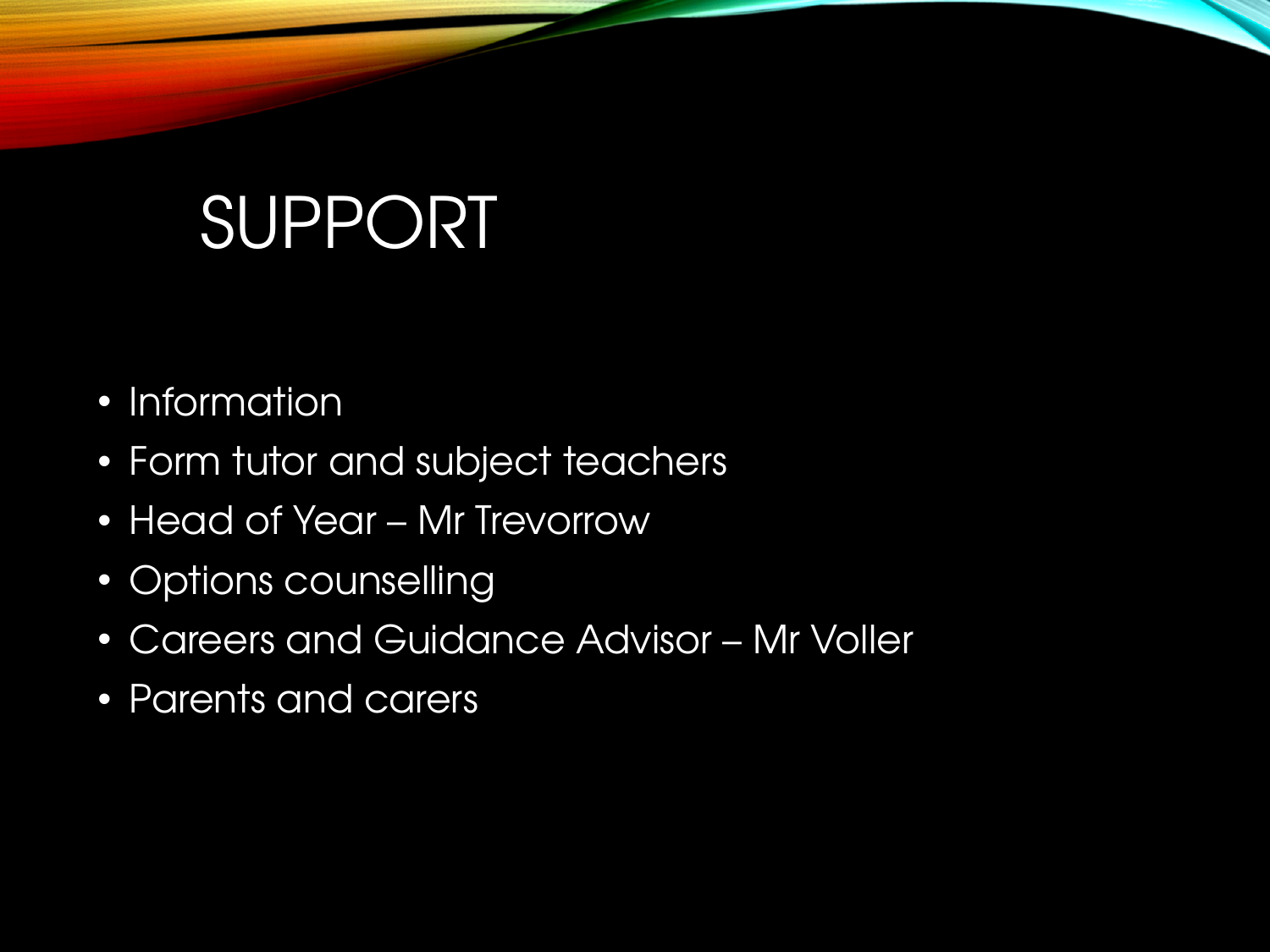

# Support
Information
Form tutor and subject teachers
Head of Year – Mr Trevorrow
Options counselling
Careers and Guidance Advisor – Mr Voller
Parents and carers